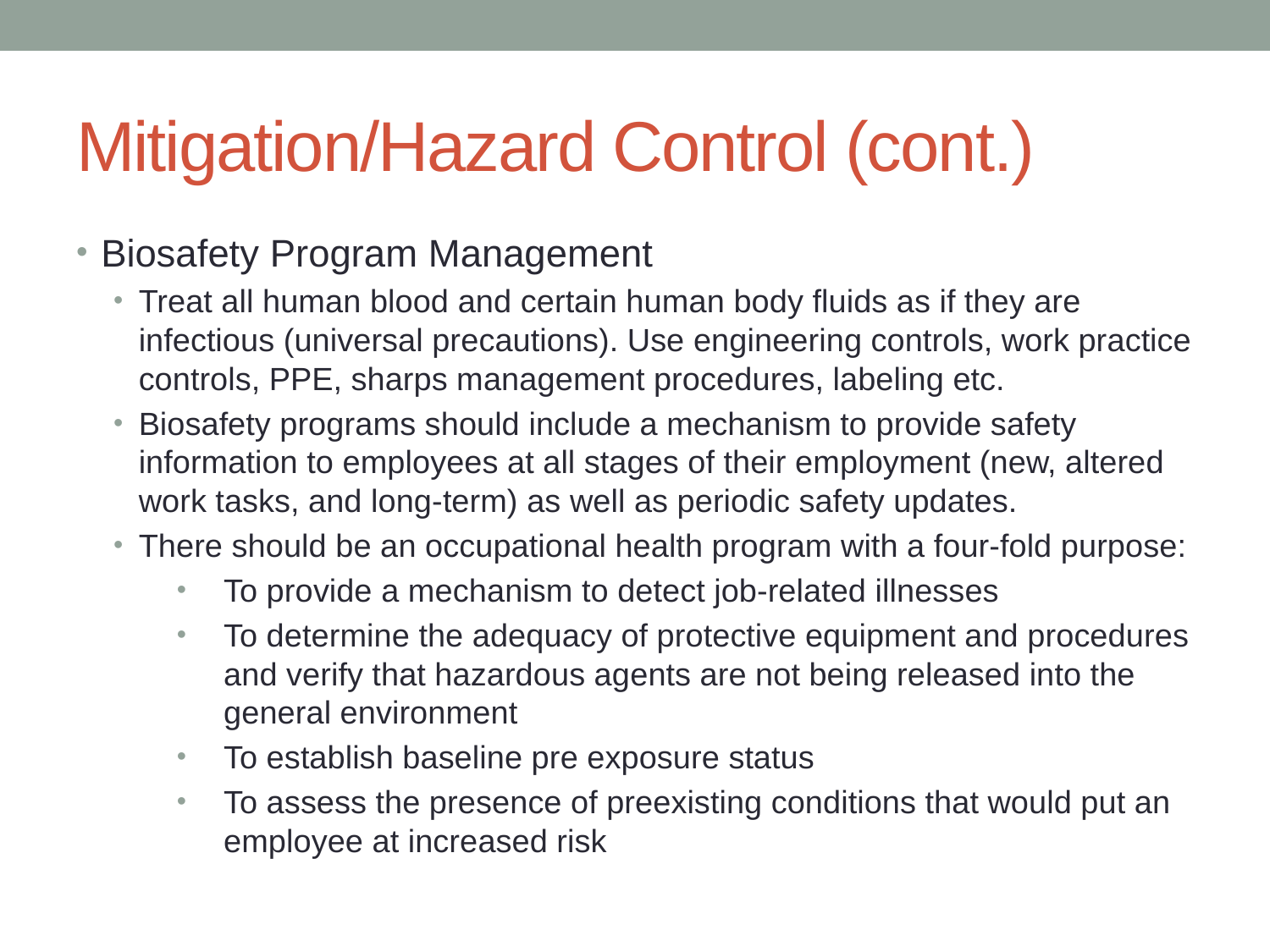

# Mitigation/Hazard Control (cont.)
Biosafety Program Management
Treat all human blood and certain human body fluids as if they are infectious (universal precautions). Use engineering controls, work practice controls, PPE, sharps management procedures, labeling etc.
Biosafety programs should include a mechanism to provide safety information to employees at all stages of their employment (new, altered work tasks, and long-term) as well as periodic safety updates.
There should be an occupational health program with a four-fold purpose:
To provide a mechanism to detect job-related illnesses
To determine the adequacy of protective equipment and procedures and verify that hazardous agents are not being released into the general environment
To establish baseline pre exposure status
To assess the presence of preexisting conditions that would put an employee at increased risk